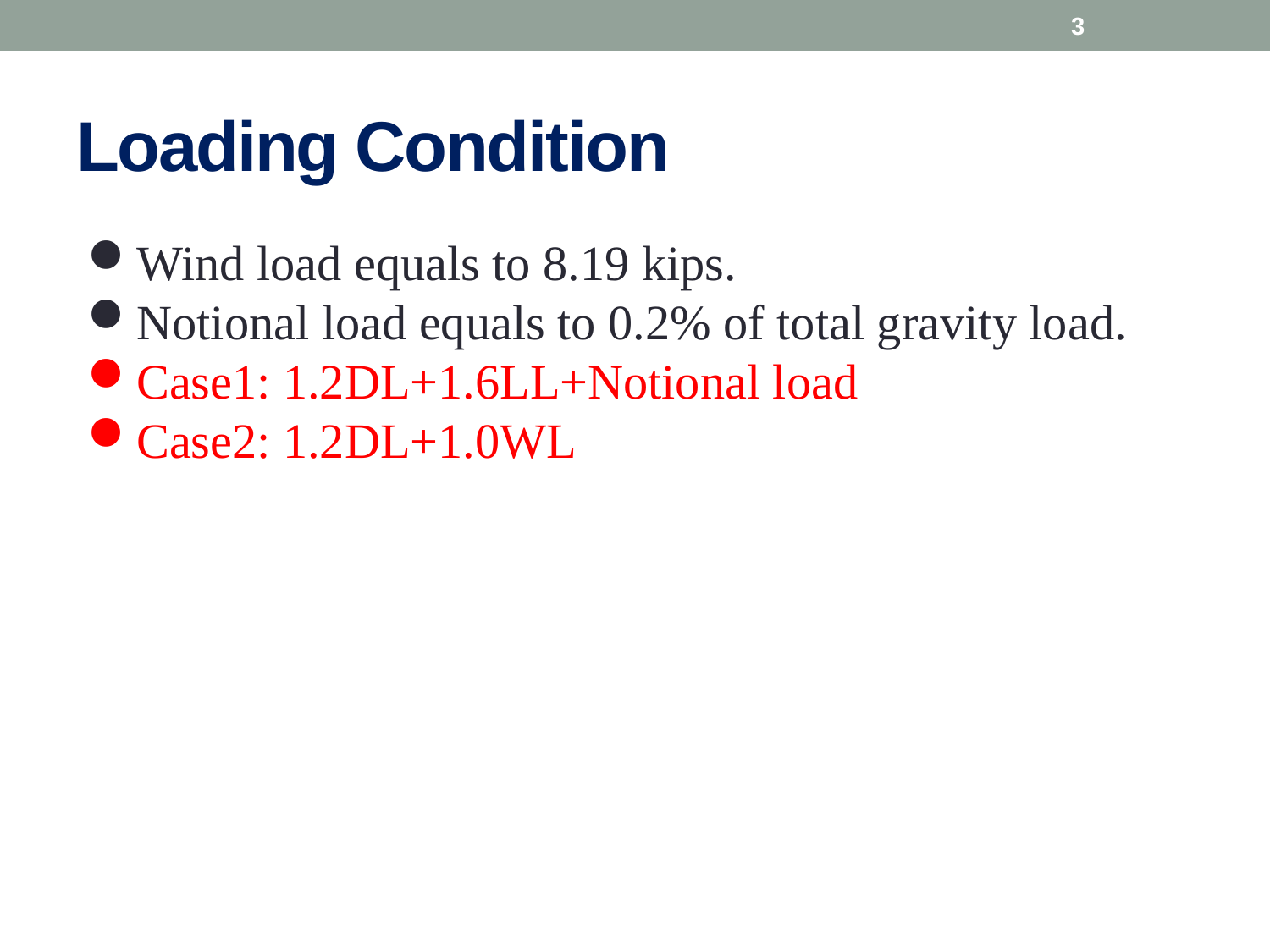

3
# Loading Condition
Wind load equals to 8.19 kips.
Notional load equals to 0.2% of total gravity load.
Case1: 1.2DL+1.6LL+Notional load
Case2: 1.2DL+1.0WL